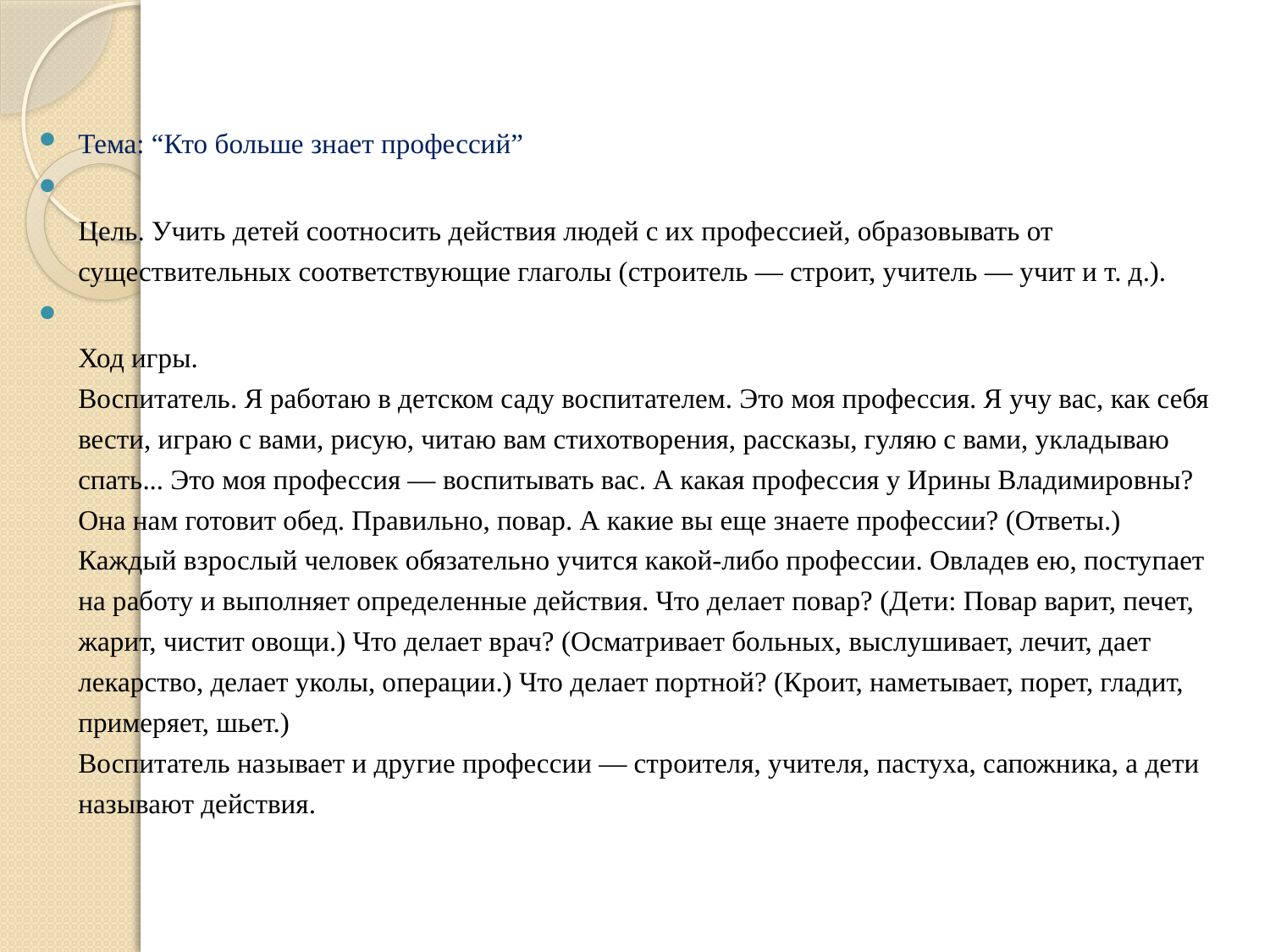

#

Тема: “Кто больше знает профессий”
Цель. Учить детей соотносить действия людей с их профессией, образовывать от существительных соответствующие глаголы (строитель — строит, учитель — учит и т. д.).
Ход игры.
Воспитатель. Я работаю в детском саду воспитателем. Это моя профессия. Я учу вас, как себя вести, играю с вами, рисую, читаю вам стихотворения, рассказы, гуляю с вами, укладываю спать... Это моя профессия — воспитывать вас. А какая профессия у Ирины Владимировны? Она нам готовит обед. Правильно, повар. А какие вы еще знаете профессии? (Ответы.) Каждый взрослый человек обязательно учится какой-либо профессии. Овладев ею, поступает на работу и выполняет определенные действия. Что делает повар? (Дети: Повар варит, печет, жарит, чистит овощи.) Что делает врач? (Осматривает больных, выслушивает, лечит, дает лекарство, делает уколы, операции.) Что делает портной? (Кроит, наметывает, порет, гладит, примеряет, шьет.)
Воспитатель называет и другие профессии — строителя, учителя, пастуха, сапожника, а дети называют действия.